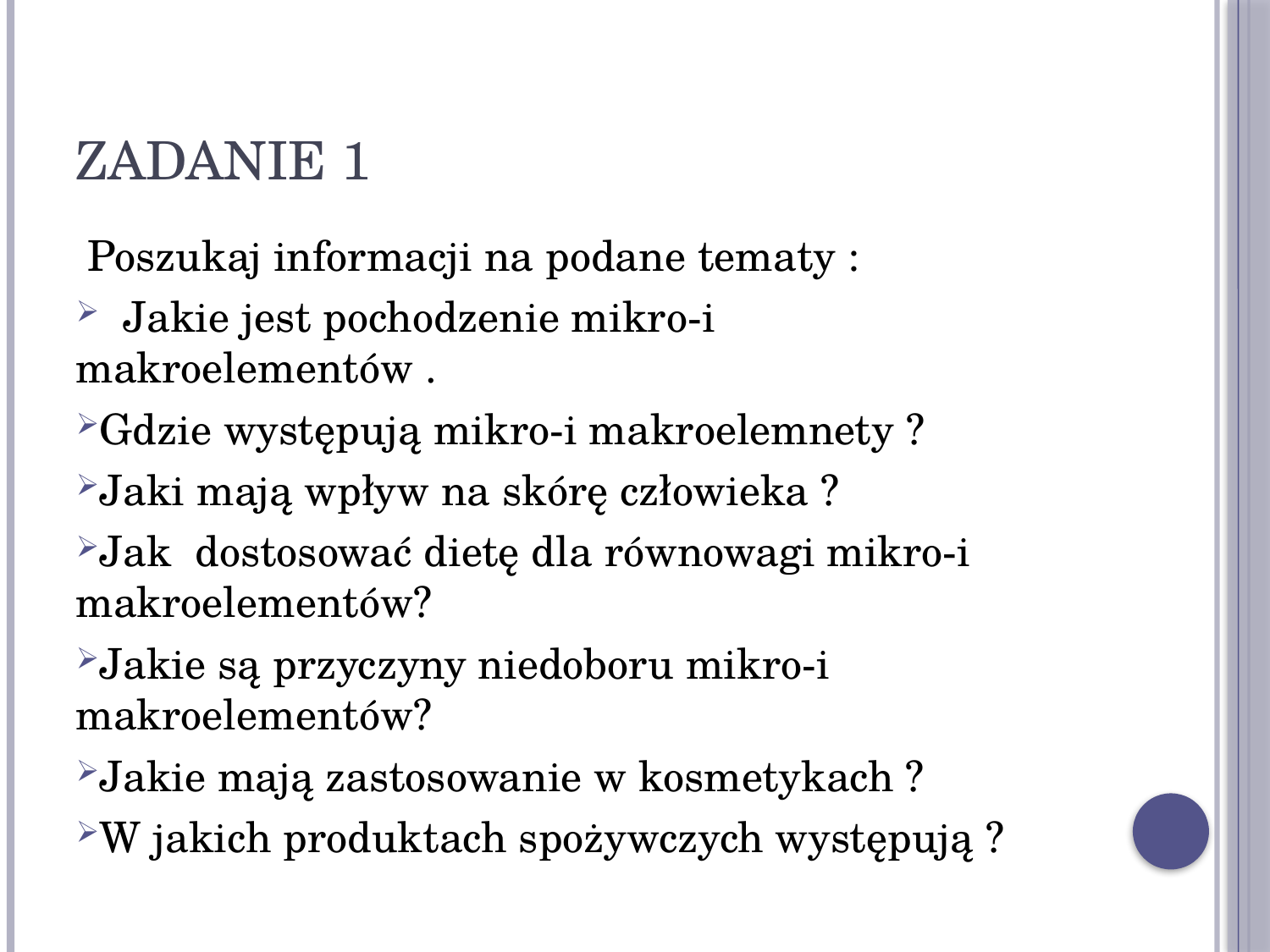

# Zadanie 1
 Poszukaj informacji na podane tematy :
  Jakie jest pochodzenie mikro-i makroelementów .
Gdzie występują mikro-i makroelemnety ?
Jaki mają wpływ na skórę człowieka ?
Jak  dostosować dietę dla równowagi mikro-i makroelementów?
Jakie są przyczyny niedoboru mikro-i makroelementów?
Jakie mają zastosowanie w kosmetykach ?
W jakich produktach spożywczych występują ?